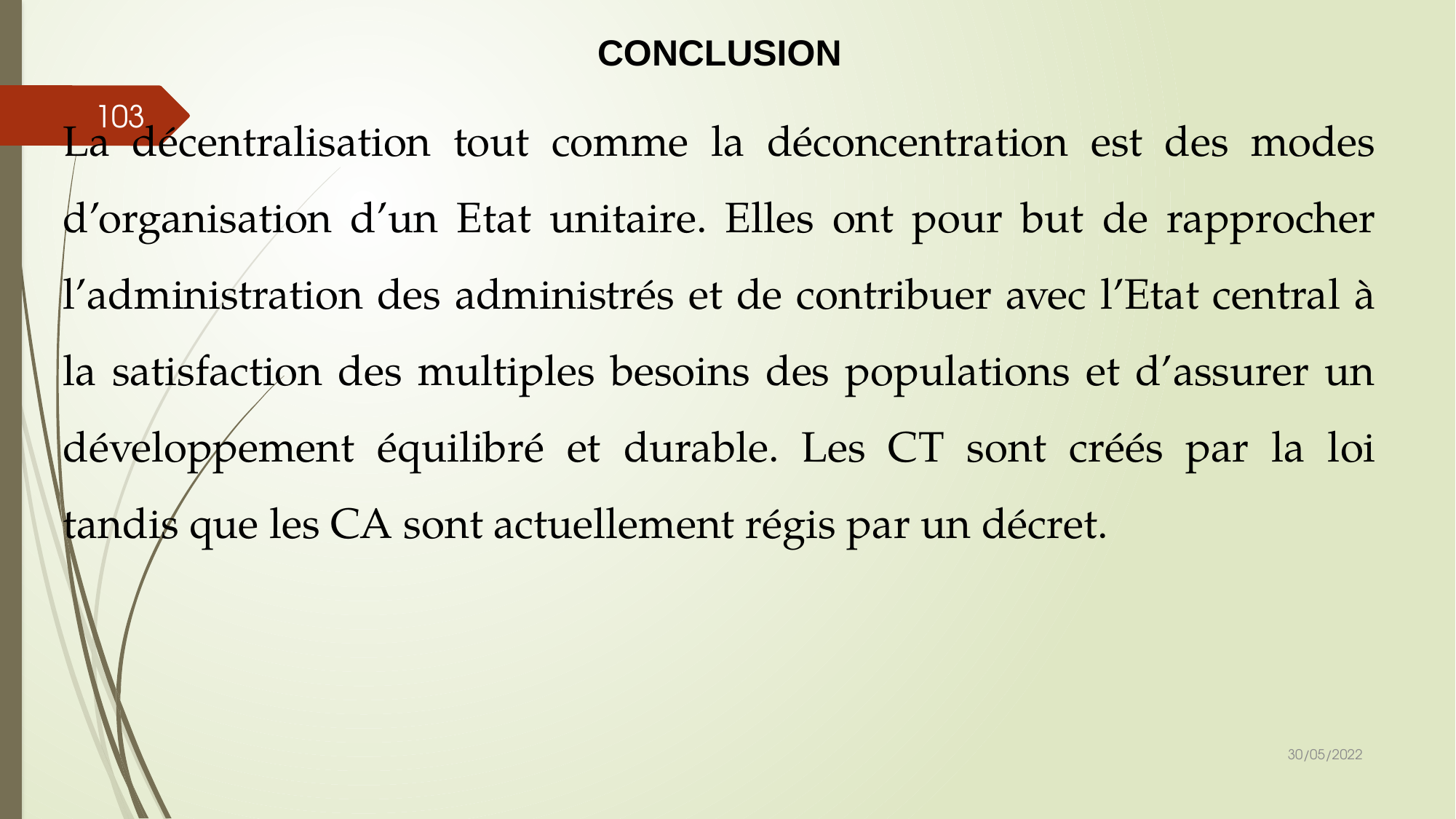

CONCLUSION
La décentralisation tout comme la déconcentration est des modes d’organisation d’un Etat unitaire. Elles ont pour but de rapprocher l’administration des administrés et de contribuer avec l’Etat central à la satisfaction des multiples besoins des populations et d’assurer un développement équilibré et durable. Les CT sont créés par la loi tandis que les CA sont actuellement régis par un décret.

103
30/05/2022